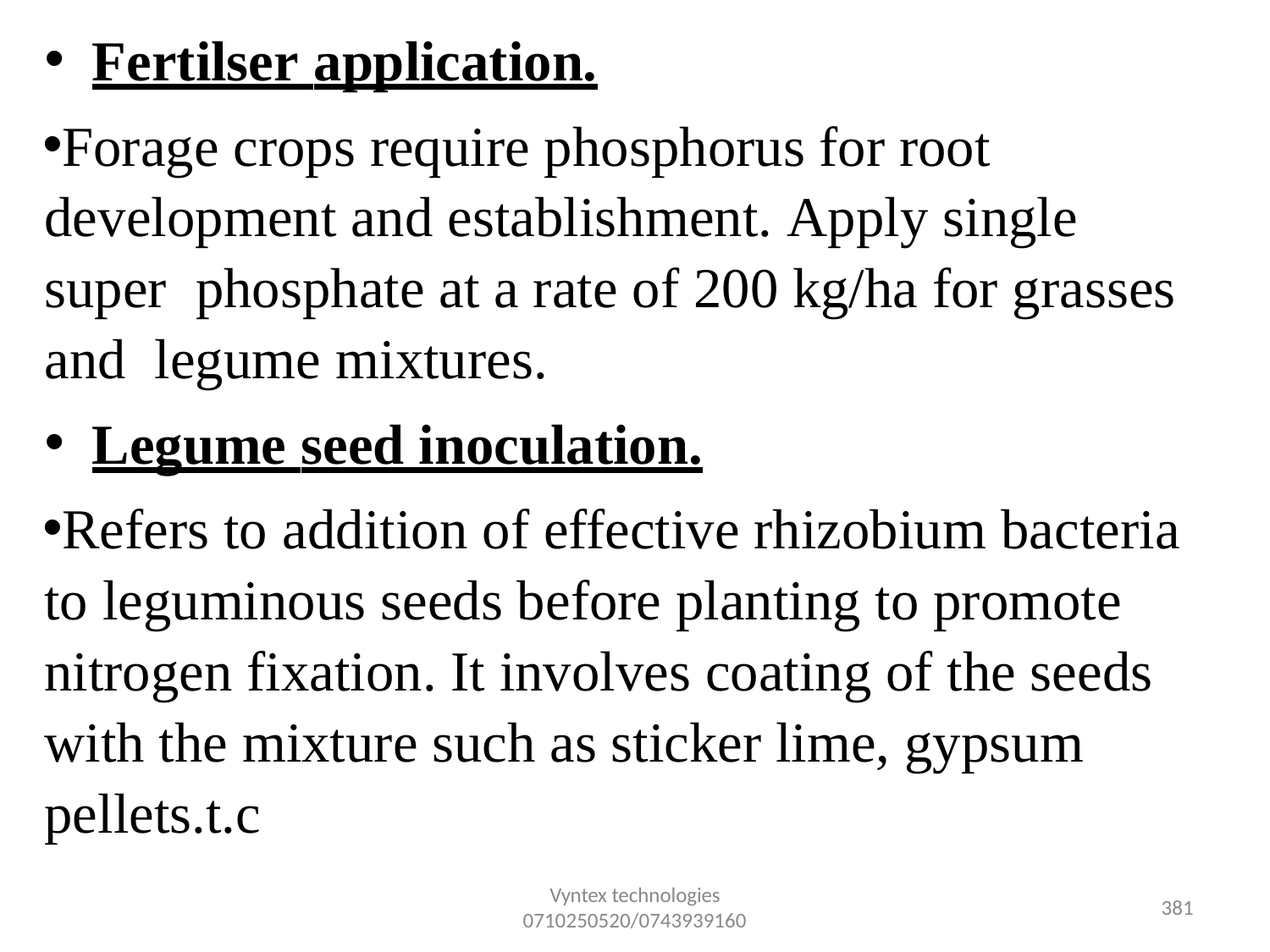

Fertilser application.
Forage crops require phosphorus for root  development and establishment. Apply single super  phosphate at a rate of 200 kg/ha for grasses and  legume mixtures.
Legume seed inoculation.
Refers to addition of effective rhizobium bacteria  to leguminous seeds before planting to promote  nitrogen fixation. It involves coating of the seeds  with the mixture such as sticker lime, gypsum  pellets.t.c
Vyntex technologies
0710250520/0743939160
381